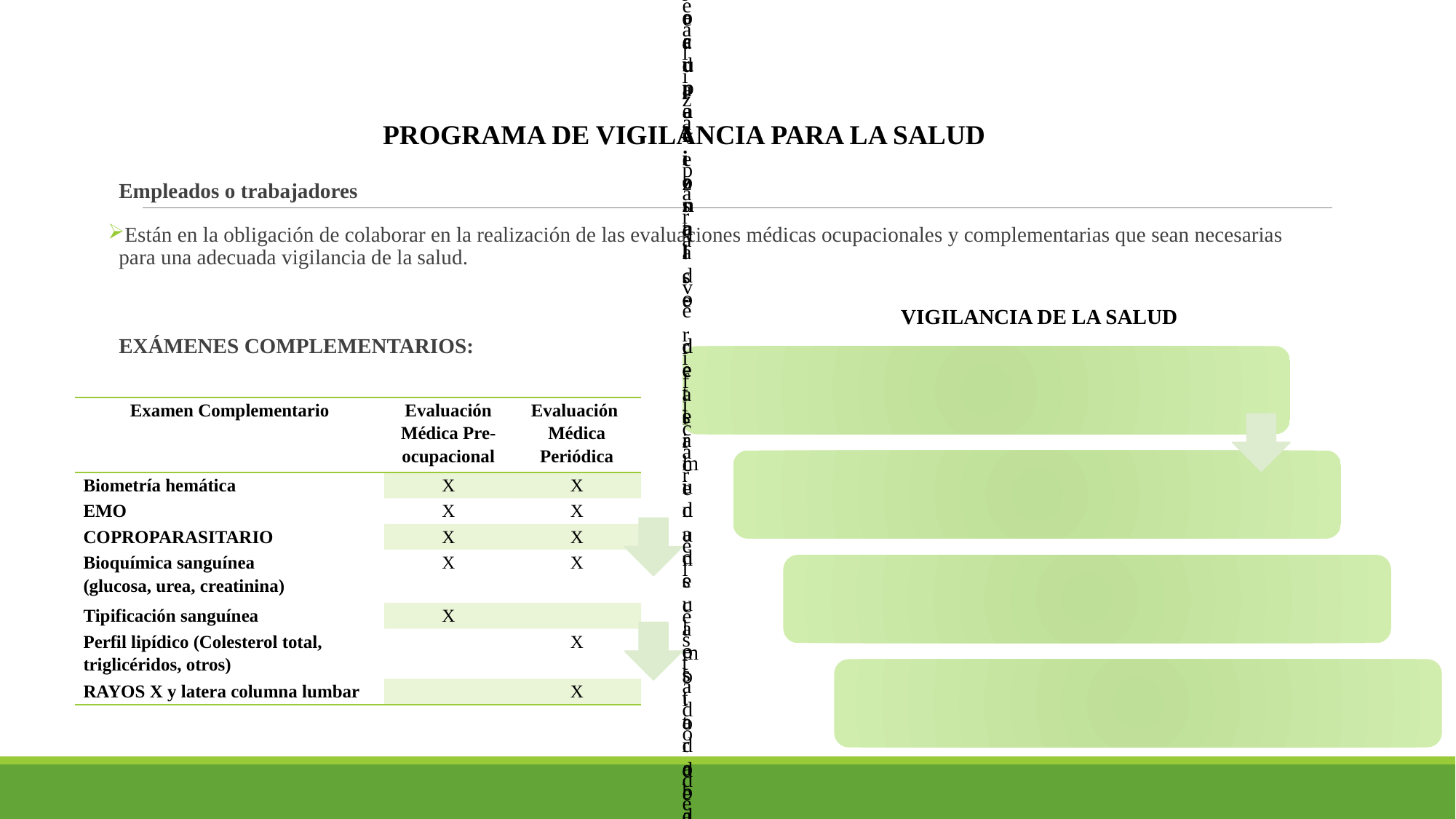

PROGRAMA DE VIGILANCIA PARA LA SALUD
Empleados o trabajadores
Están en la obligación de colaborar en la realización de las evaluaciones médicas ocupacionales y complementarias que sean necesarias para una adecuada vigilancia de la salud.

EXÁMENES COMPLEMENTARIOS:

VIGILANCIA DE LA SALUD

| Examen Complementario | Evaluación Médica Pre-ocupacional | Evaluación Médica Periódica |
| --- | --- | --- |
| Biometría hemática | X | X |
| EMO | X | X |
| COPROPARASITARIO | X | X |
| Bioquímica sanguínea (glucosa, urea, creatinina) | X | X |
| Tipificación sanguínea | X |  |
| Perfil lipídico (Colesterol total, triglicéridos, otros) |  | X |
| RAYOS X y latera columna lumbar |  | X |